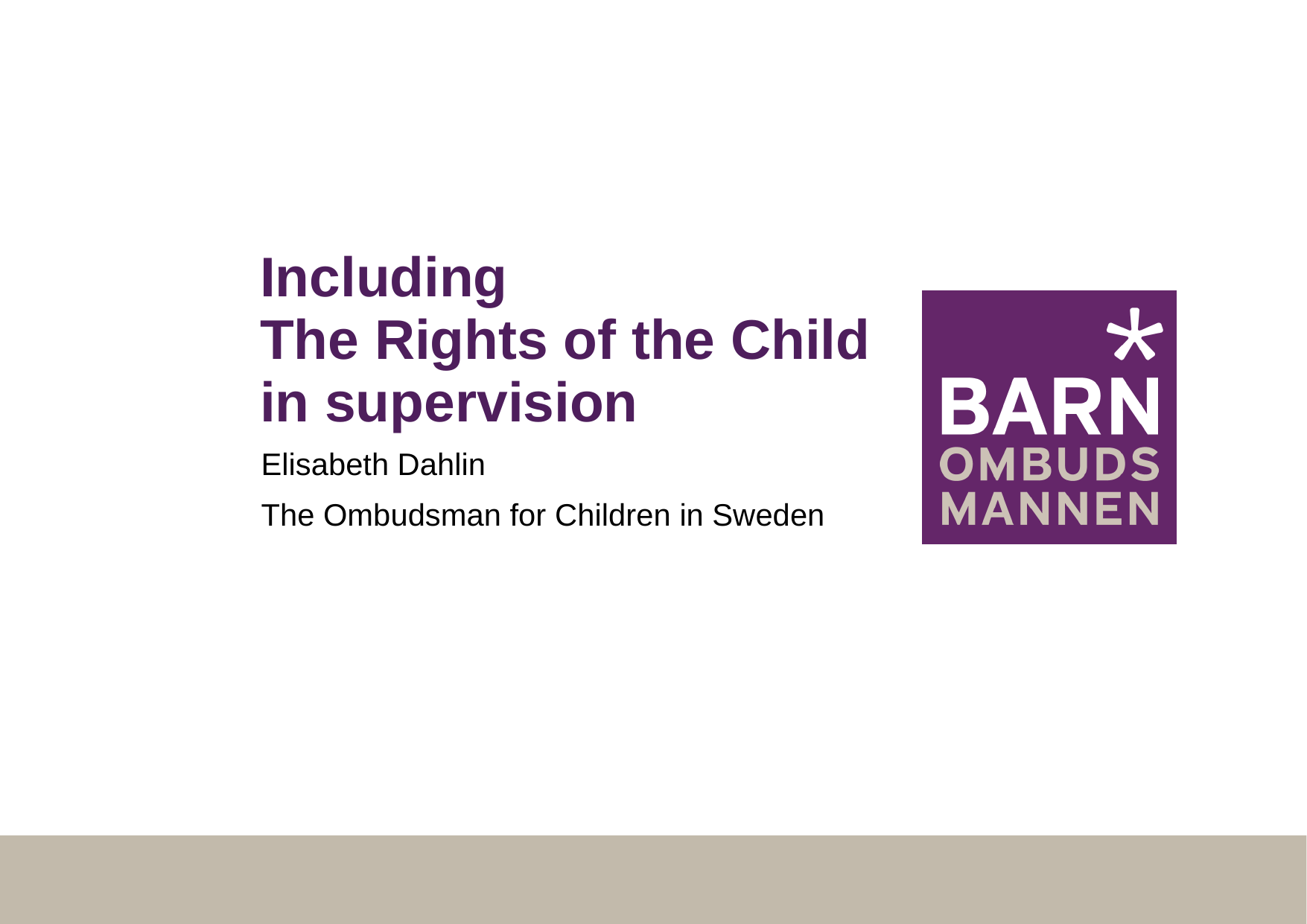

# Including The Rights of the Child in supervision
Elisabeth Dahlin
The Ombudsman for Children in Sweden